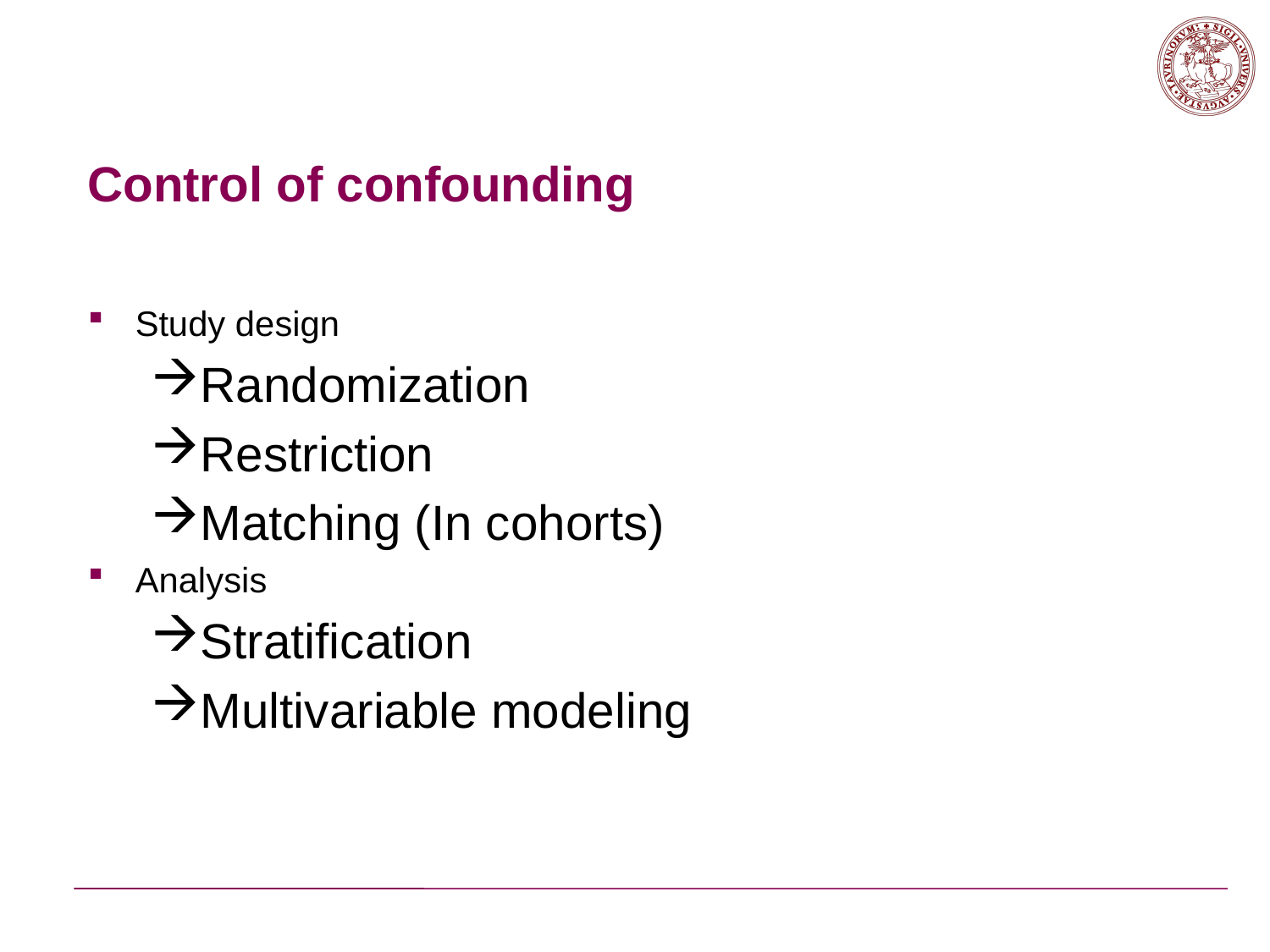

# Control of confounding
Study design
Randomization
Restriction
Matching (In cohorts)
Analysis
Stratification
Multivariable modeling